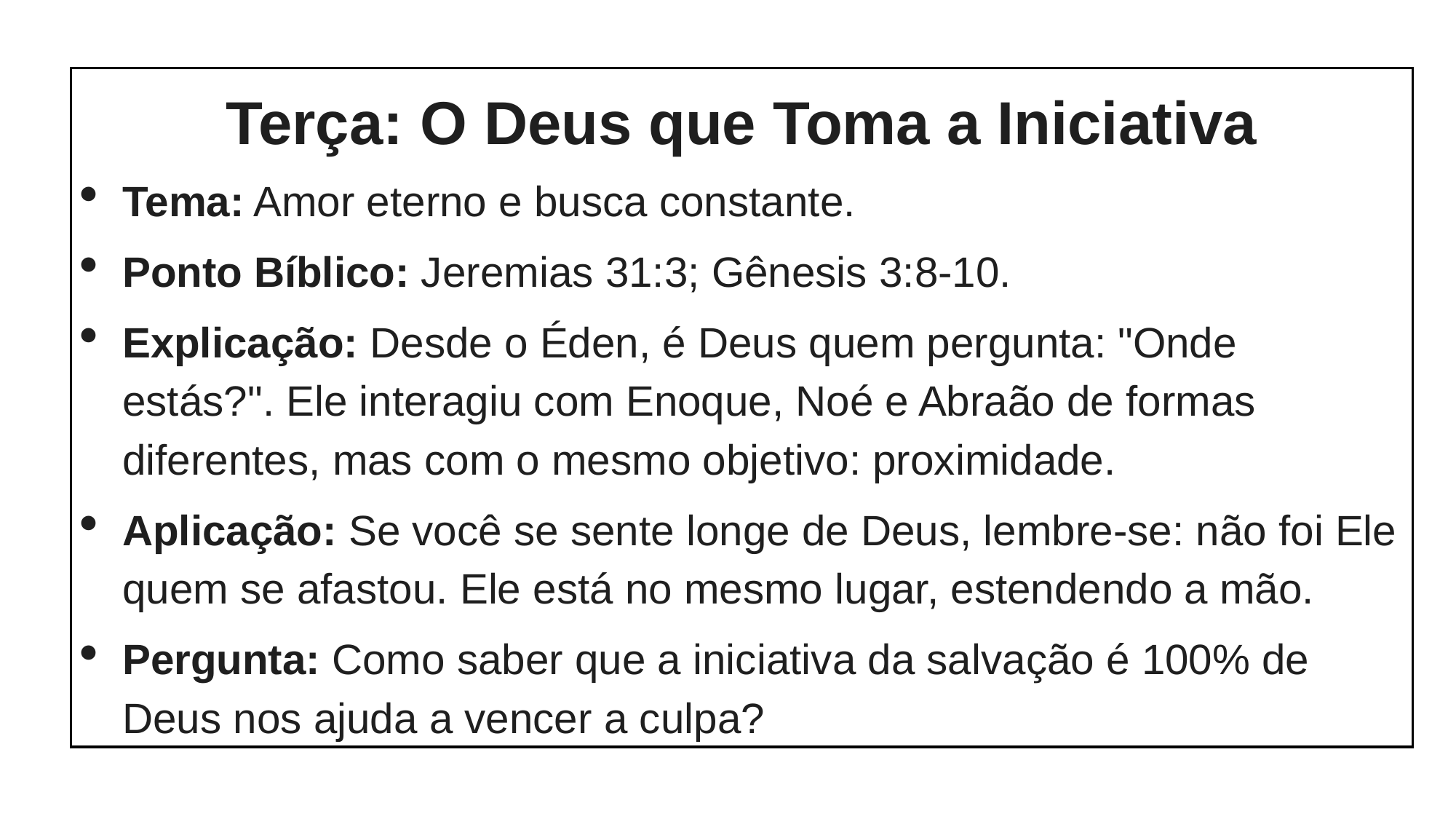

Terça: O Deus que Toma a Iniciativa
Tema: Amor eterno e busca constante.
Ponto Bíblico: Jeremias 31:3; Gênesis 3:8-10.
Explicação: Desde o Éden, é Deus quem pergunta: "Onde estás?". Ele interagiu com Enoque, Noé e Abraão de formas diferentes, mas com o mesmo objetivo: proximidade.
Aplicação: Se você se sente longe de Deus, lembre-se: não foi Ele quem se afastou. Ele está no mesmo lugar, estendendo a mão.
Pergunta: Como saber que a iniciativa da salvação é 100% de Deus nos ajuda a vencer a culpa?